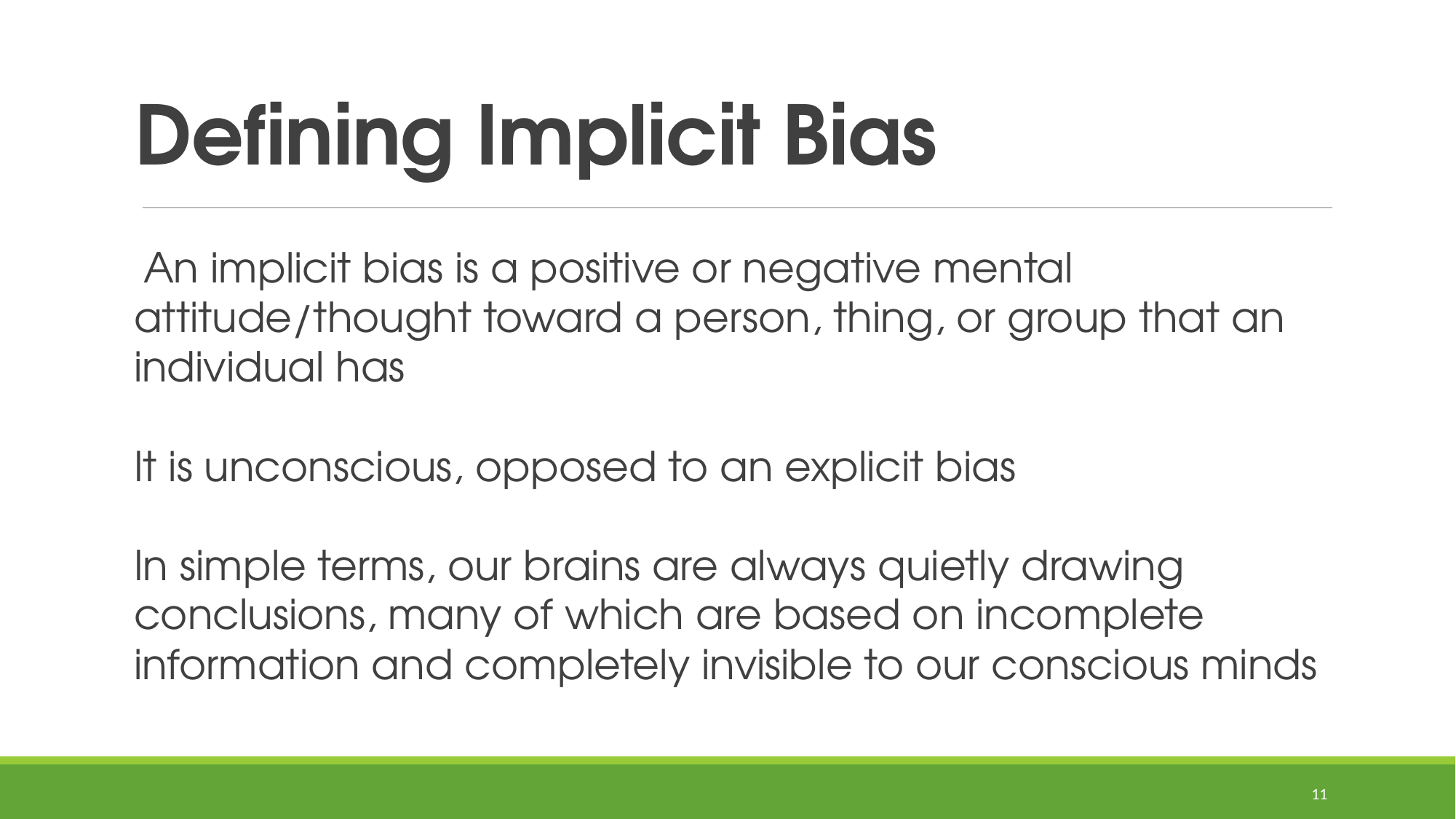

# Defining Implicit Bias

 An implicit bias is a positive or negative mental attitude/thought toward a person, thing, or group that an individual has
It is unconscious, opposed to an explicit bias
In simple terms, our brains are always quietly drawing conclusions, many of which are based on incomplete information and completely invisible to our conscious minds

11